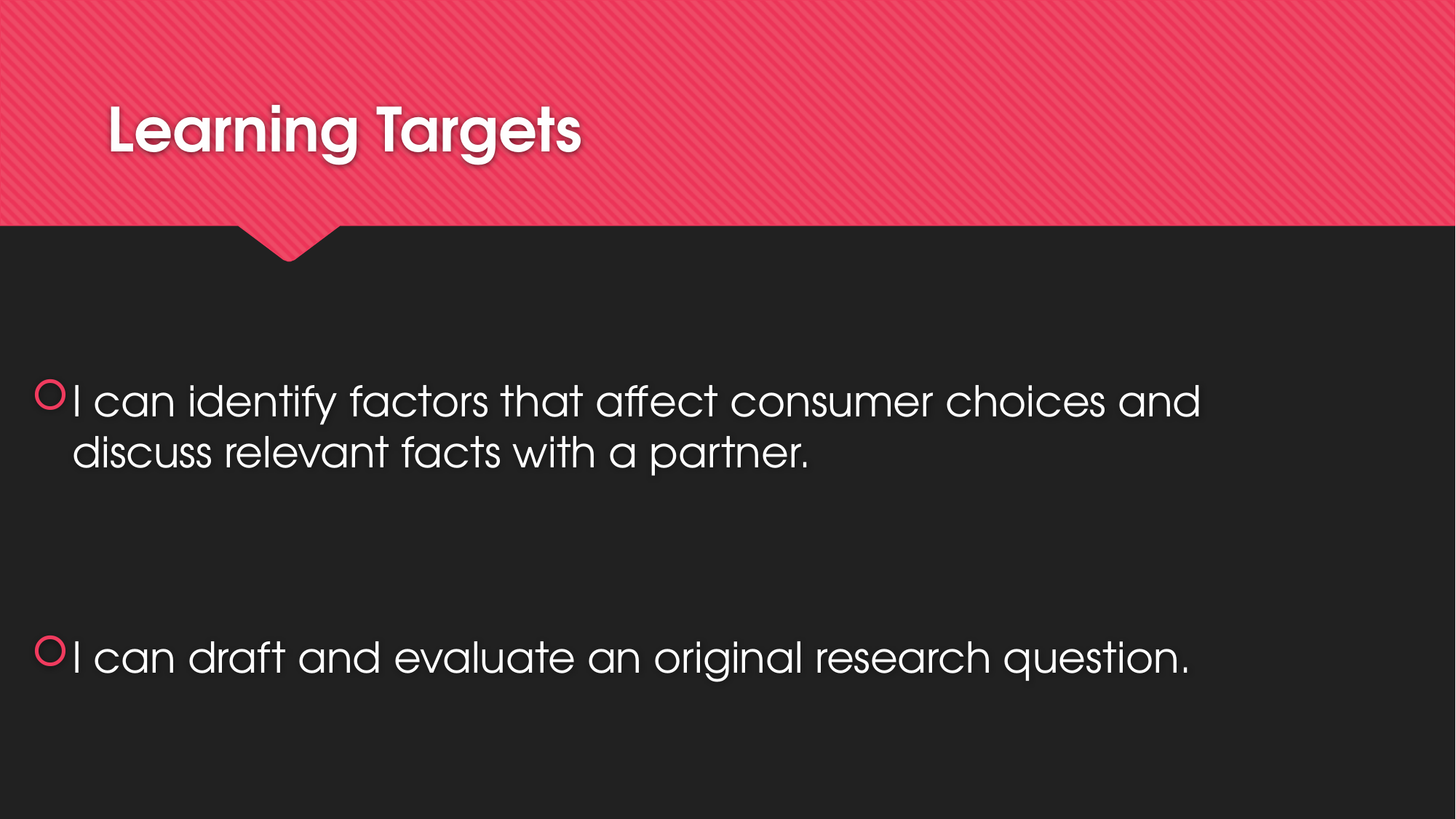

# Learning Targets
I can identify factors that affect consumer choices and discuss relevant facts with a partner.

I can draft and evaluate an original research question.